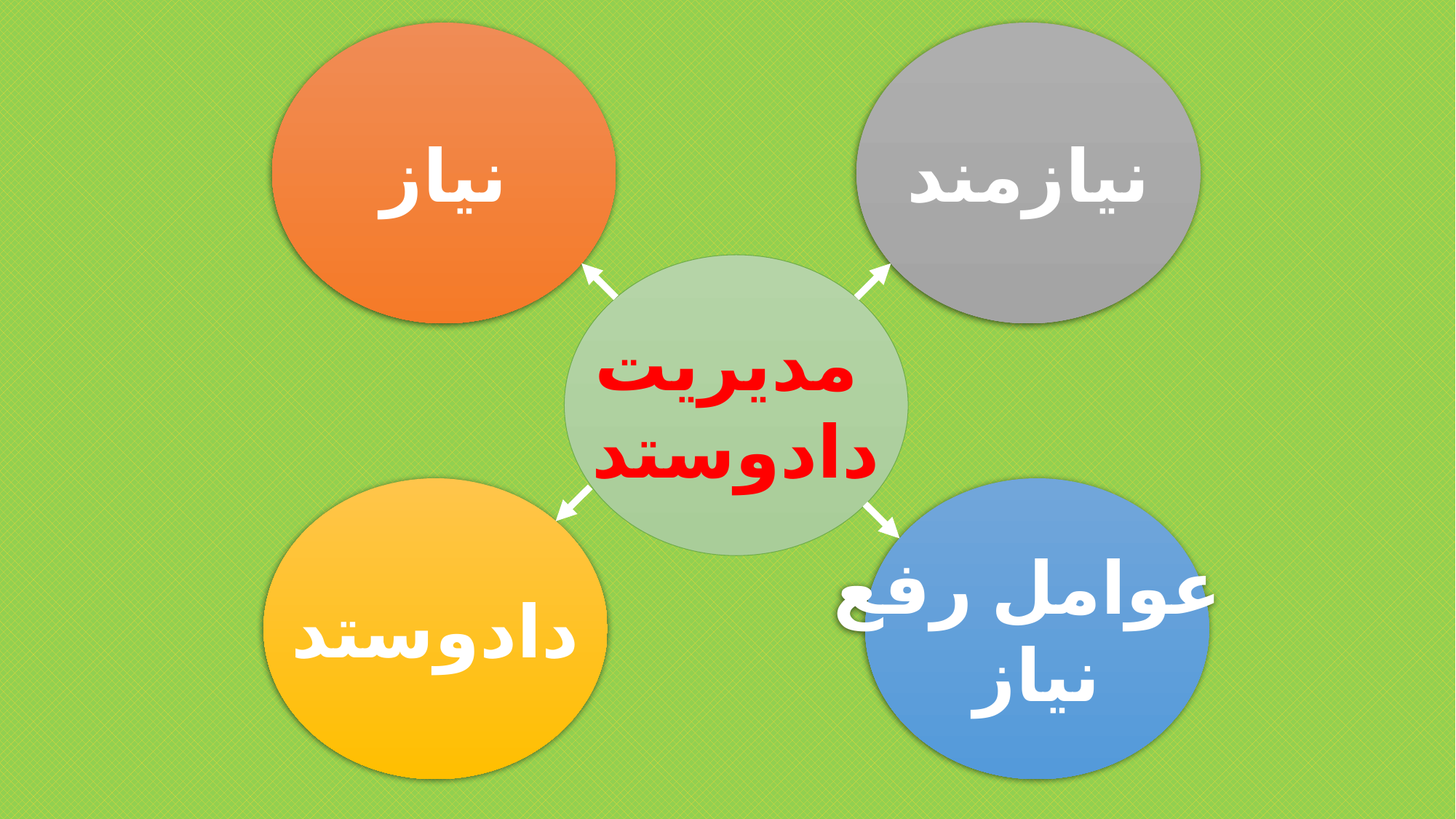

نیاز
نیازمند
مدیریت
دادوستد

دادوستد
عوامل رفع
نیاز